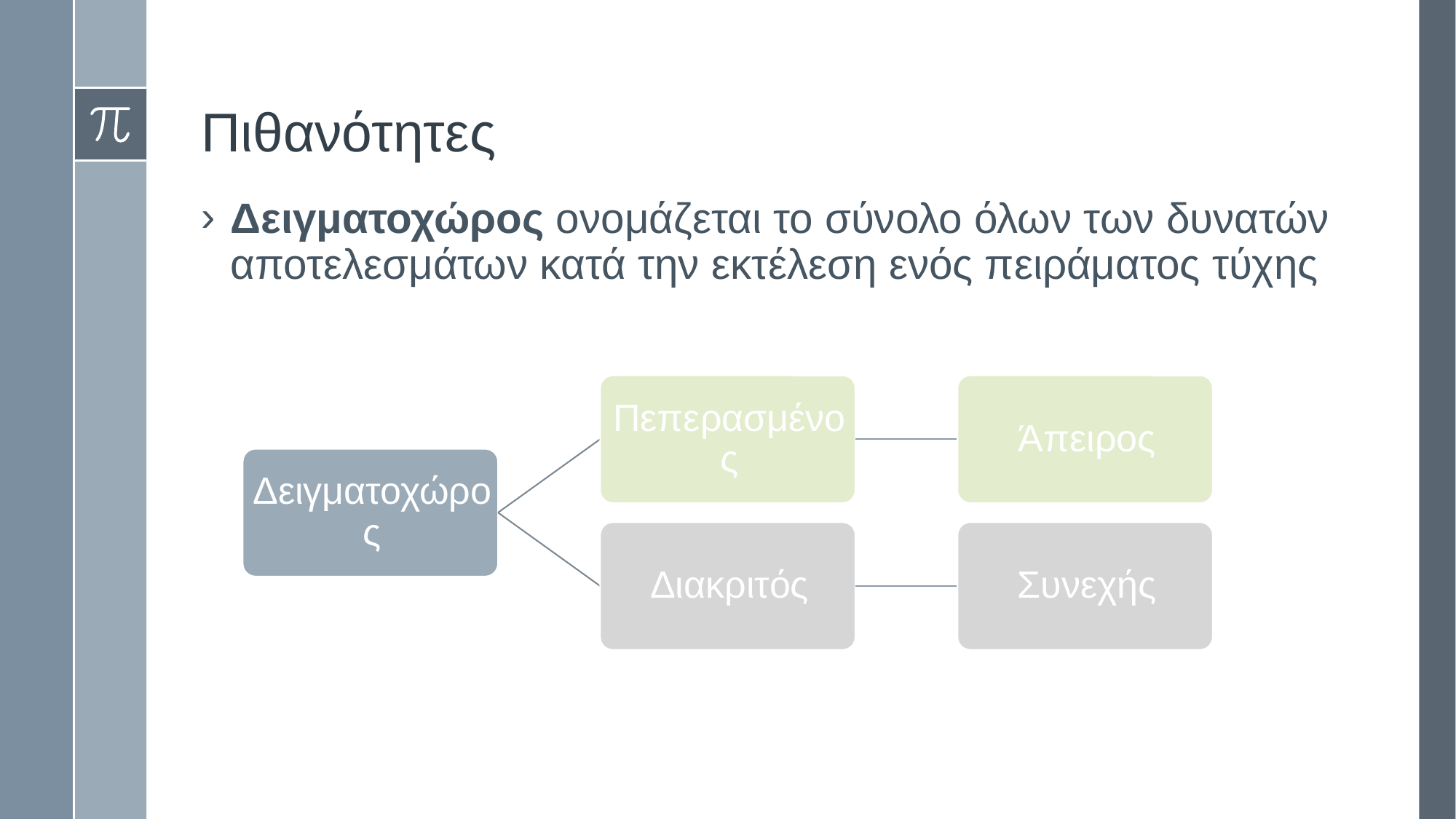

# Πιθανότητες
Δειγματοχώρος ονομάζεται το σύνολο όλων των δυνατών αποτελεσμάτων κατά την εκτέλεση ενός πειράματος τύχης

Δειγματοχώρος

Πεπερασμένος

Άπειρος

Διακριτός

Συνεχής